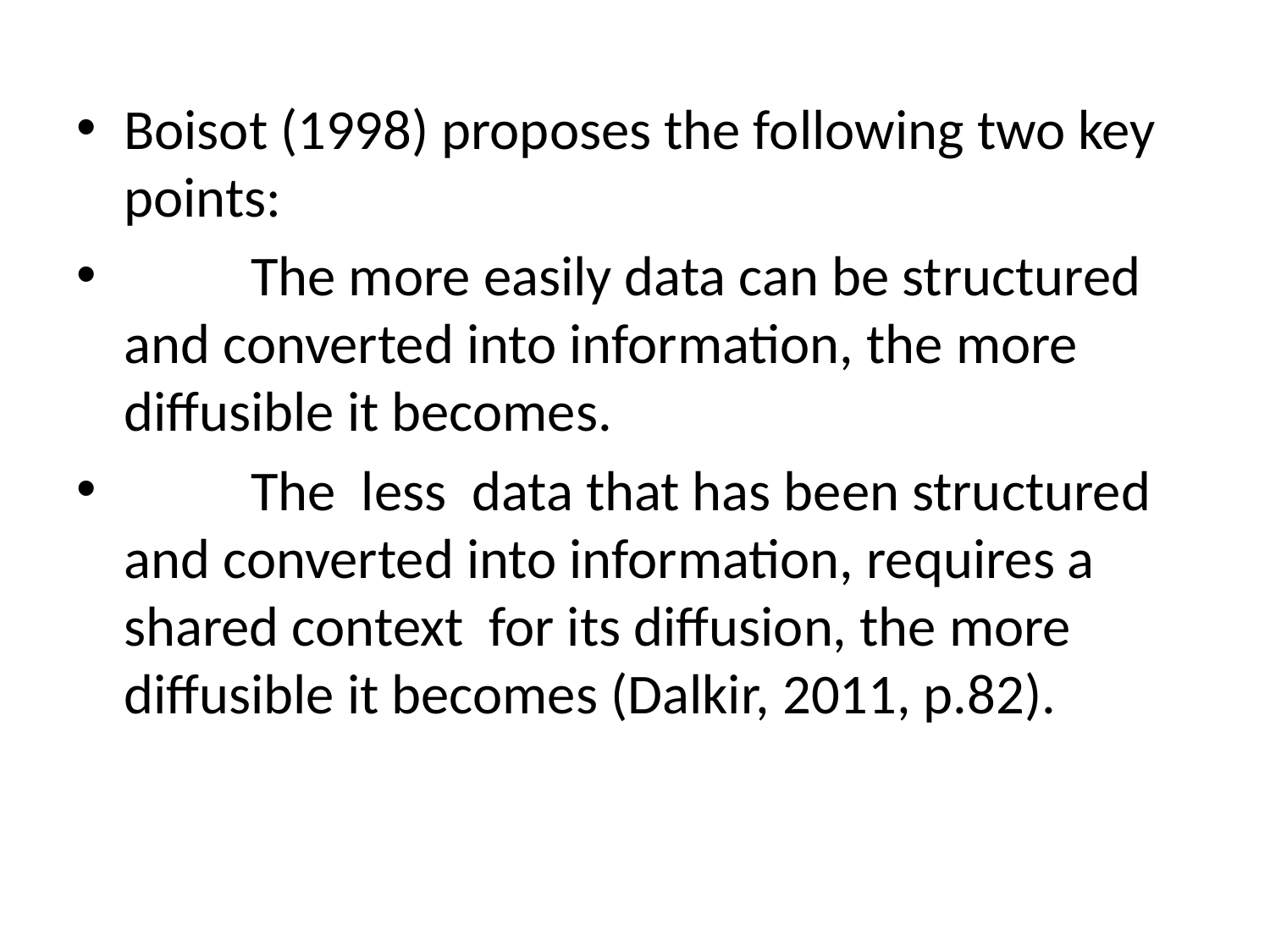

Boisot (1998) proposes the following two key points:
	The more easily data can be structured and converted into information, the more diffusible it becomes.
	The  less  data that has been structured and converted into information, requires a shared context  for its diffusion, the more diffusible it becomes (Dalkir, 2011, p.82).